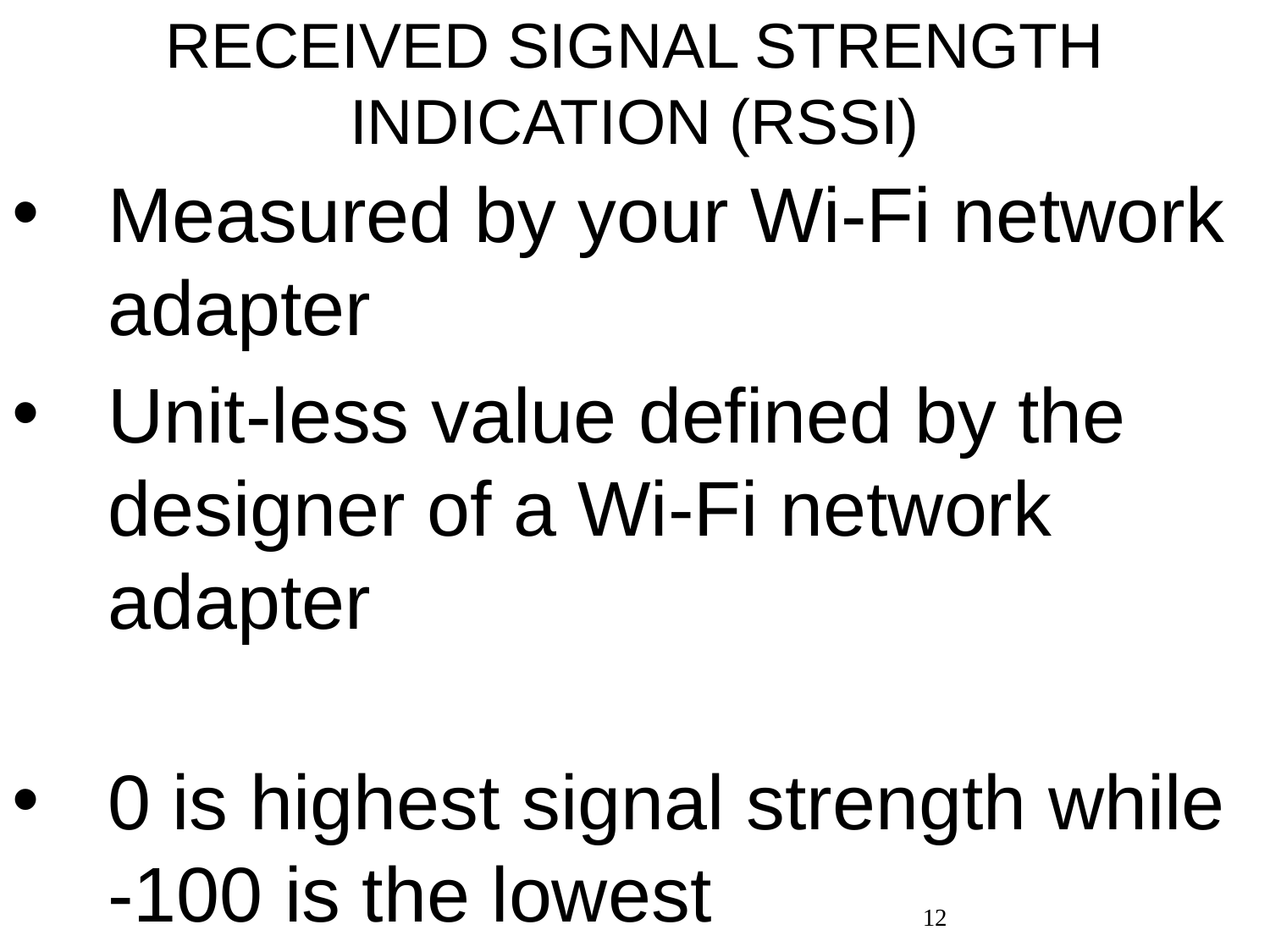

# RECEIVED SIGNAL STRENGTH INDICATION (RSSI)
Measured by your Wi-Fi network adapter
Unit-less value defined by the designer of a Wi-Fi network adapter
0 is highest signal strength while -100 is the lowest

12